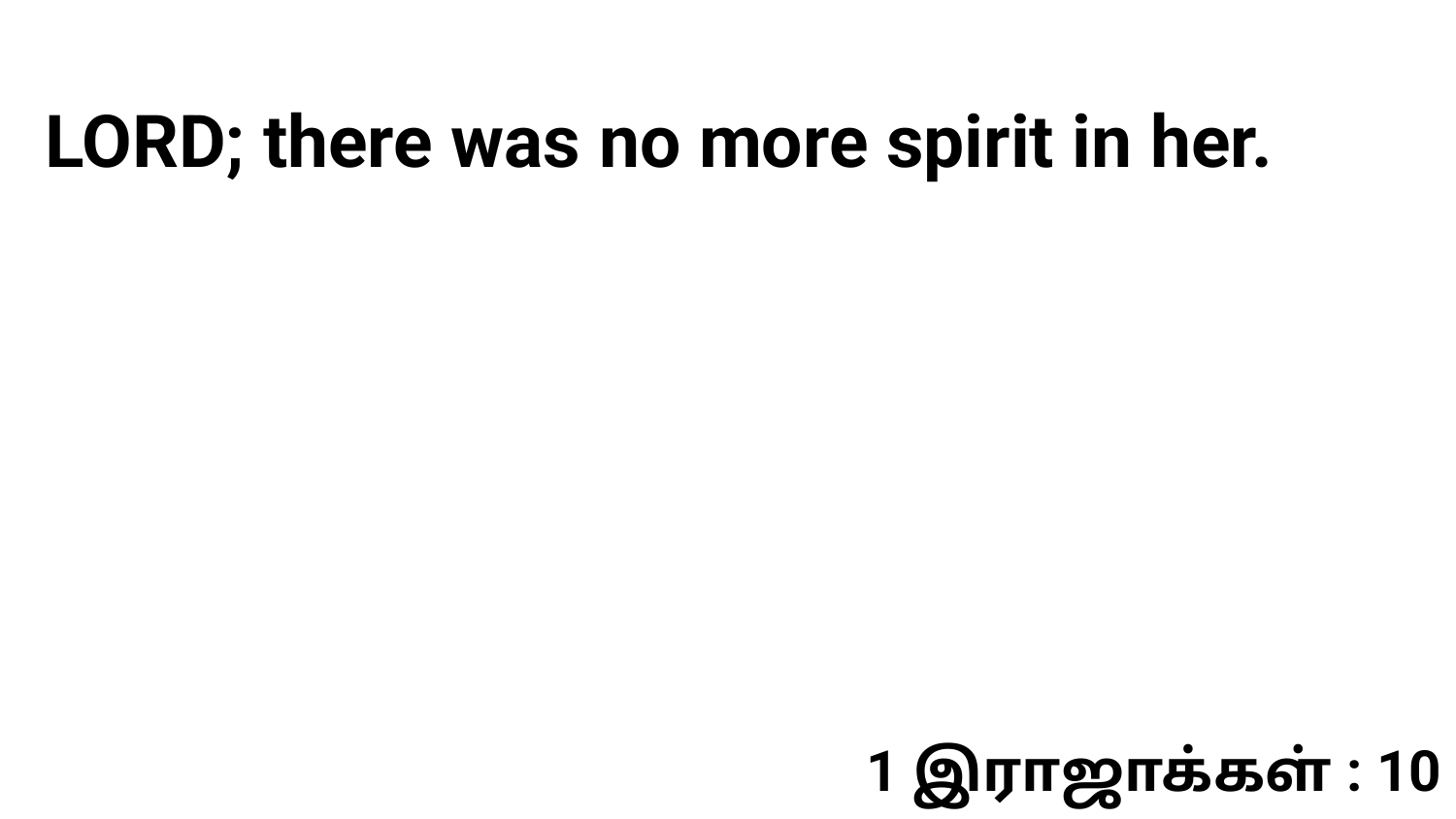

LORD; there was no more spirit in her.
1 இராஜாக்கள் : 10